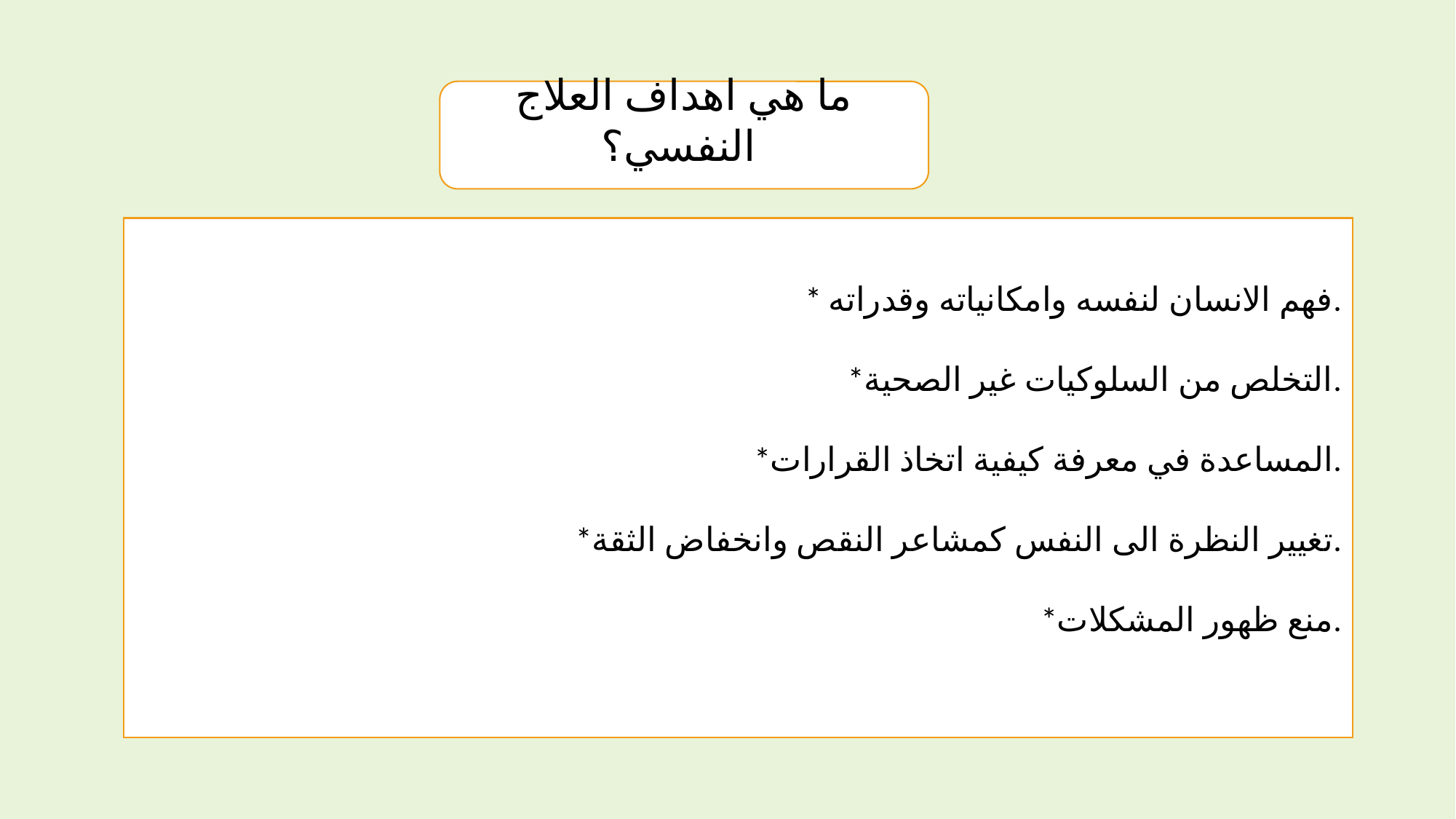

ما هي اهداف العلاج النفسي؟

* فهم الانسان لنفسه وامكانياته وقدراته.

*التخلص من السلوكيات غير الصحية.

*المساعدة في معرفة كيفية اتخاذ القرارات.

*تغيير النظرة الى النفس كمشاعر النقص وانخفاض الثقة.

*منع ظهور المشكلات.